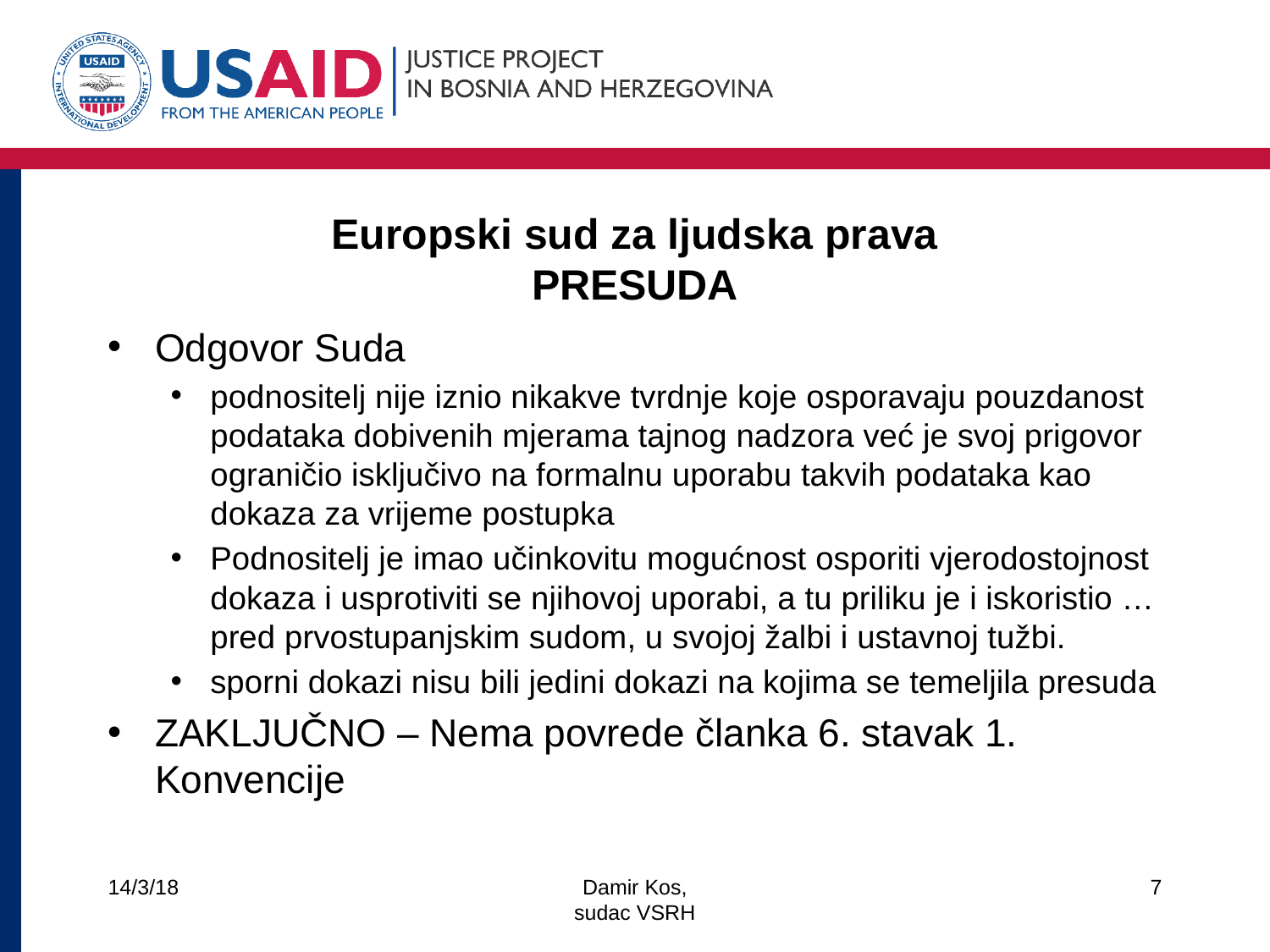

# Europski sud za ljudska prava PRESUDA
Odgovor Suda
podnositelj nije iznio nikakve tvrdnje koje osporavaju pouzdanost podataka dobivenih mjerama tajnog nadzora već je svoj prigovor ograničio isključivo na formalnu uporabu takvih podataka kao dokaza za vrijeme postupka
Podnositelj je imao učinkovitu mogućnost osporiti vjerodostojnost dokaza i usprotiviti se njihovoj uporabi, a tu priliku je i iskoristio … pred prvostupanjskim sudom, u svojoj žalbi i ustavnoj tužbi.
sporni dokazi nisu bili jedini dokazi na kojima se temeljila presuda
ZAKLJUČNO – Nema povrede članka 6. stavak 1. Konvencije
14/3/18
Damir Kos,
sudac VSRH
7